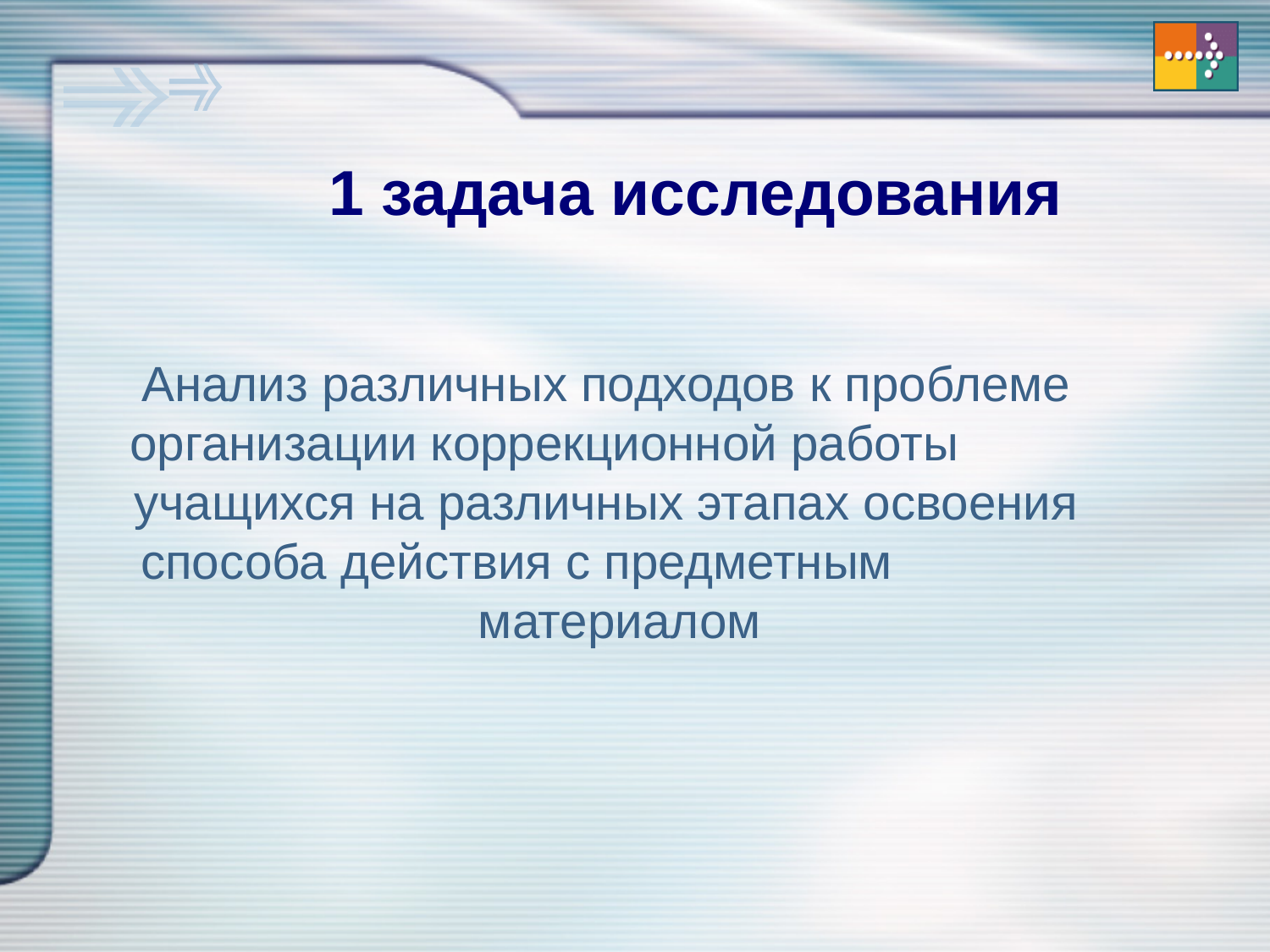

1 задача исследования
Анализ различных подходов к проблеме   организации коррекционной работы            учащихся на различных этапах освоения   способа действия с предметным                материалом